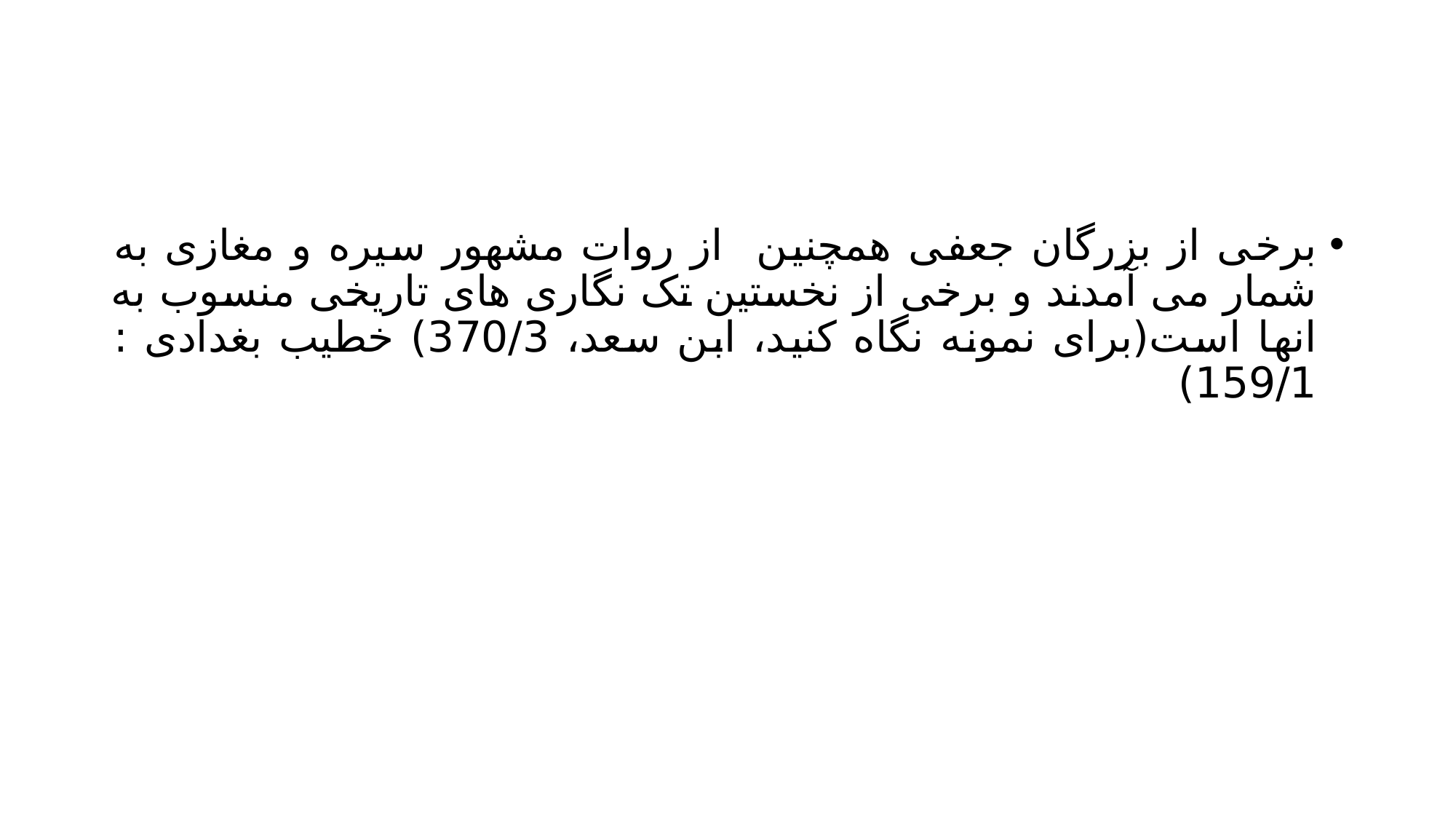

#
برخی از بزرگان جعفی همچنین  از روات مشهور سیره و مغازی به شمار می آمدند و برخی از نخستین تک نگاری های تاریخی منسوب به انها است(برای نمونه نگاه کنید، ابن سعد، 370/3) خطیب بغدادی : 159/1)